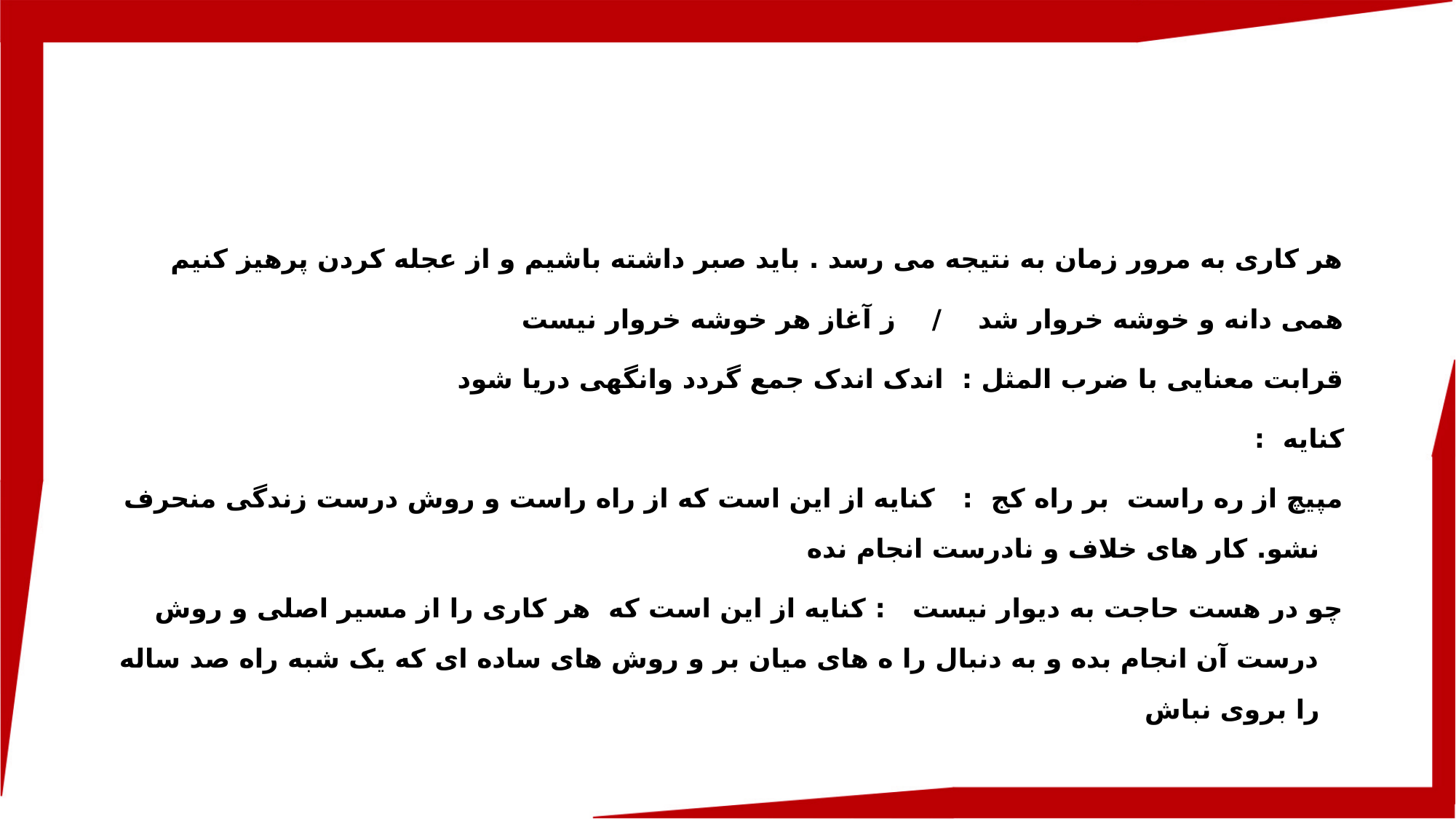

هر کاری به مرور زمان به نتیجه می رسد . باید صبر داشته باشیم و از عجله کردن پرهیز کنیم
همی دانه و خوشه خروار شد    /    ز آغاز هر خوشه خروار نیست
قرابت معنایی با ضرب المثل :  اندک اندک جمع گردد وانگهی دریا شود
کنایه  :
مپیچ از ره راست  بر راه کج  :   کنایه از این است که از راه راست و روش درست زندگی منحرف نشو. کار های خلاف و نادرست انجام نده
چو در هست حاجت به دیوار نیست   : کنایه از این است که  هر کاری را از مسیر اصلی و روش درست آن انجام بده و به دنبال را ه های میان بر و روش های ساده ای که یک شبه راه صد ساله را بروی نباش